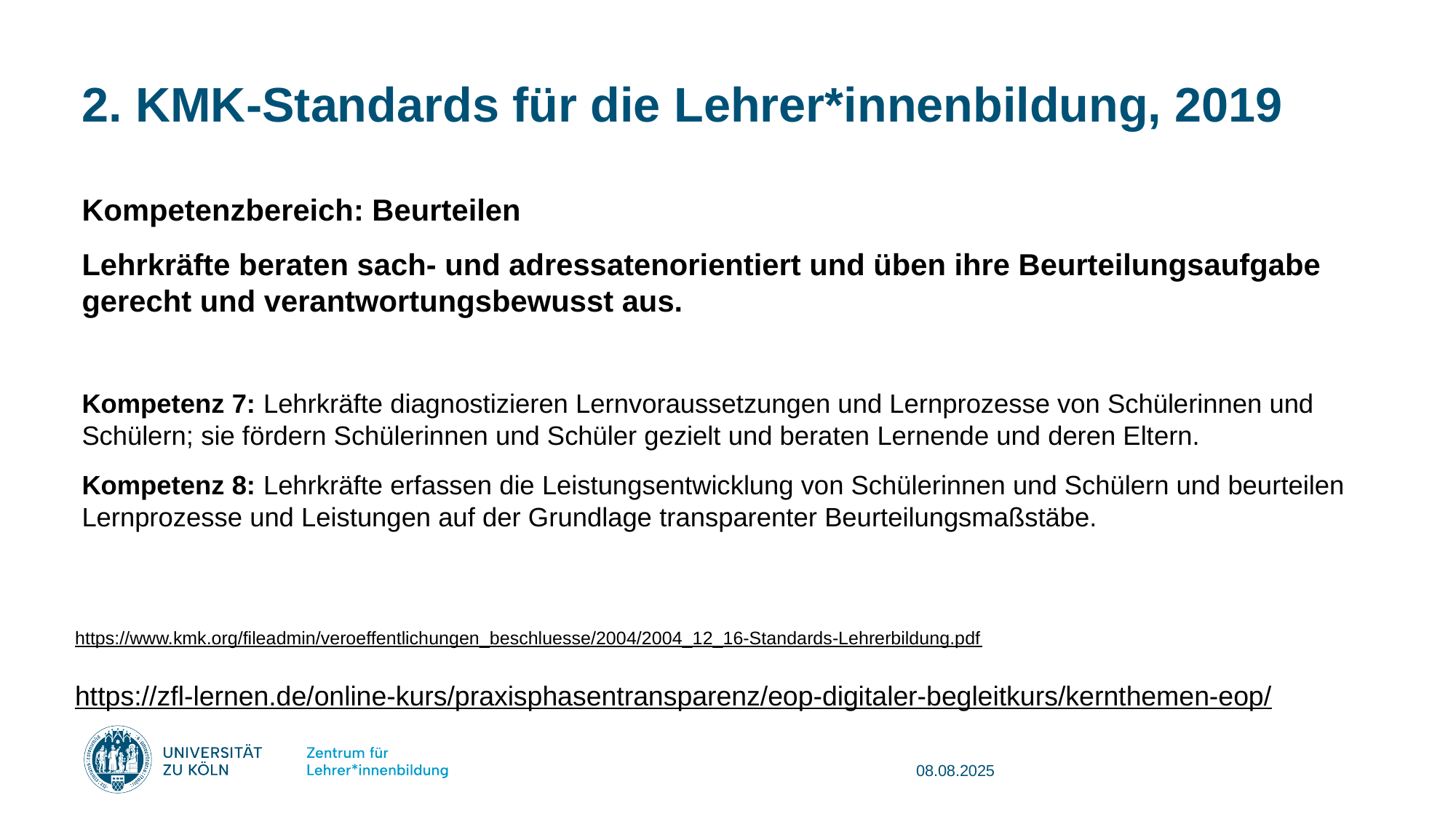

2. KMK-Standards für die Lehrer*innenbildung, 2019
Kompetenzbereich: Beurteilen
Lehrkräfte beraten sach- und adressatenorientiert und üben ihre Beurteilungsaufgabe gerecht und verantwortungsbewusst aus.

Kompetenz 7: Lehrkräfte diagnostizieren Lernvoraussetzungen und Lernprozesse von Schülerinnen und Schülern; sie fördern Schülerinnen und Schüler gezielt und beraten Lernende und deren Eltern.
Kompetenz 8: Lehrkräfte erfassen die Leistungsentwicklung von Schülerinnen und Schülern und beurteilen Lernprozesse und Leistungen auf der Grundlage transparenter Beurteilungsmaßstäbe.

https://www.kmk.org/fileadmin/veroeffentlichungen_beschluesse/2004/2004_12_16-Standards-Lehrerbildung.pdf
https://zfl-lernen.de/online-kurs/praxisphasentransparenz/eop-digitaler-begleitkurs/kernthemen-eop/
08.08.2025